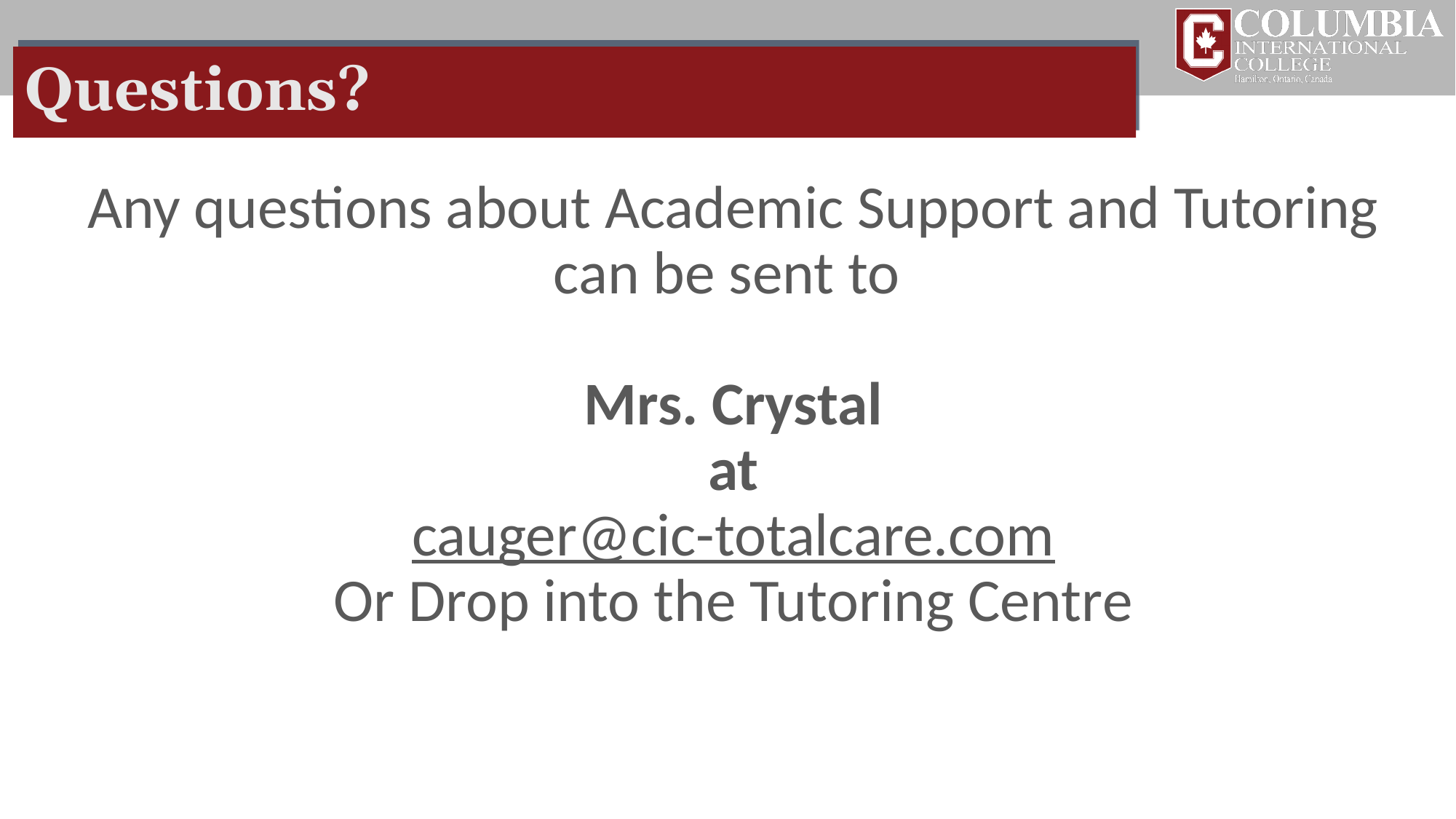

# Questions?
Any questions about Academic Support and Tutoring can be sent to

Mrs. Crystal
at
cauger@cic-totalcare.com
Or Drop into the Tutoring Centre